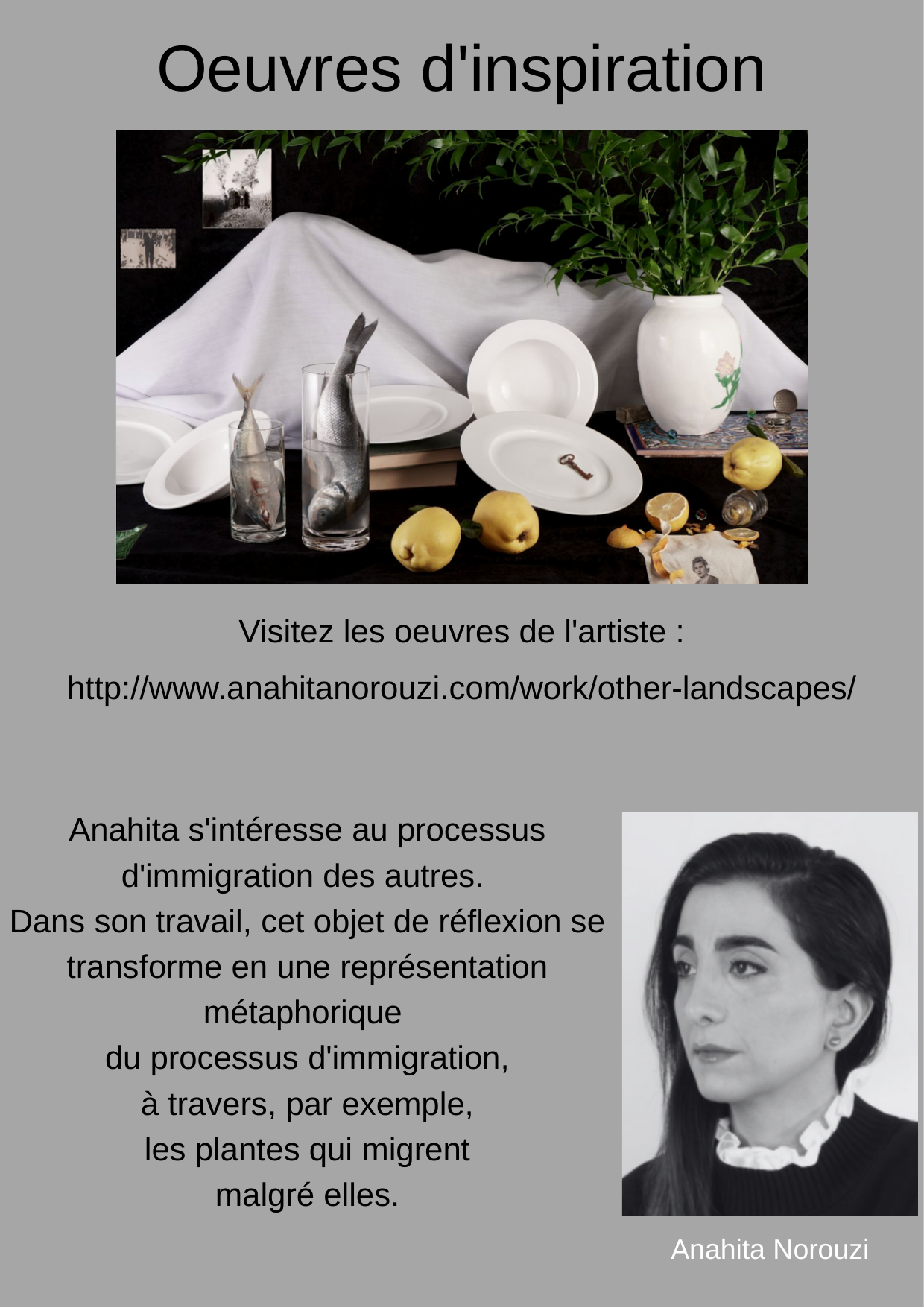

Oeuvres d'inspiration

Visitez les oeuvres de l'artiste :
http://www.anahitanorouzi.com/work/other-landscapes/

Anahita s'intéresse au processus d'immigration des autres.
Dans son travail, cet objet de réflexion se transforme en une représentation métaphorique
du processus d'immigration,
 à travers, par exemple,
les plantes qui migrent
malgré elles.

Anahita Norouzi